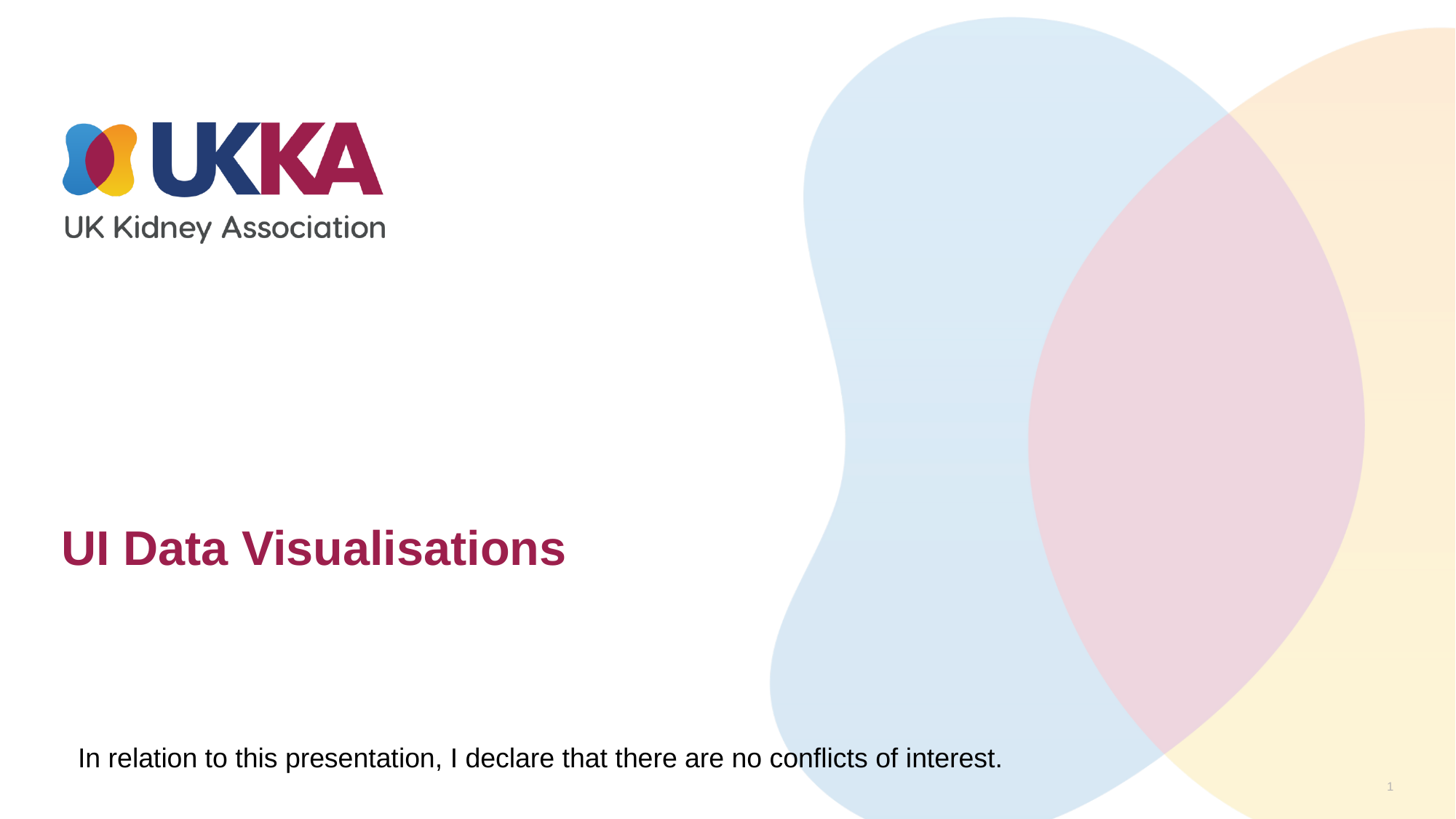

#
UI Data Visualisations
In relation to this presentation, I declare that there are no conflicts of interest.

1